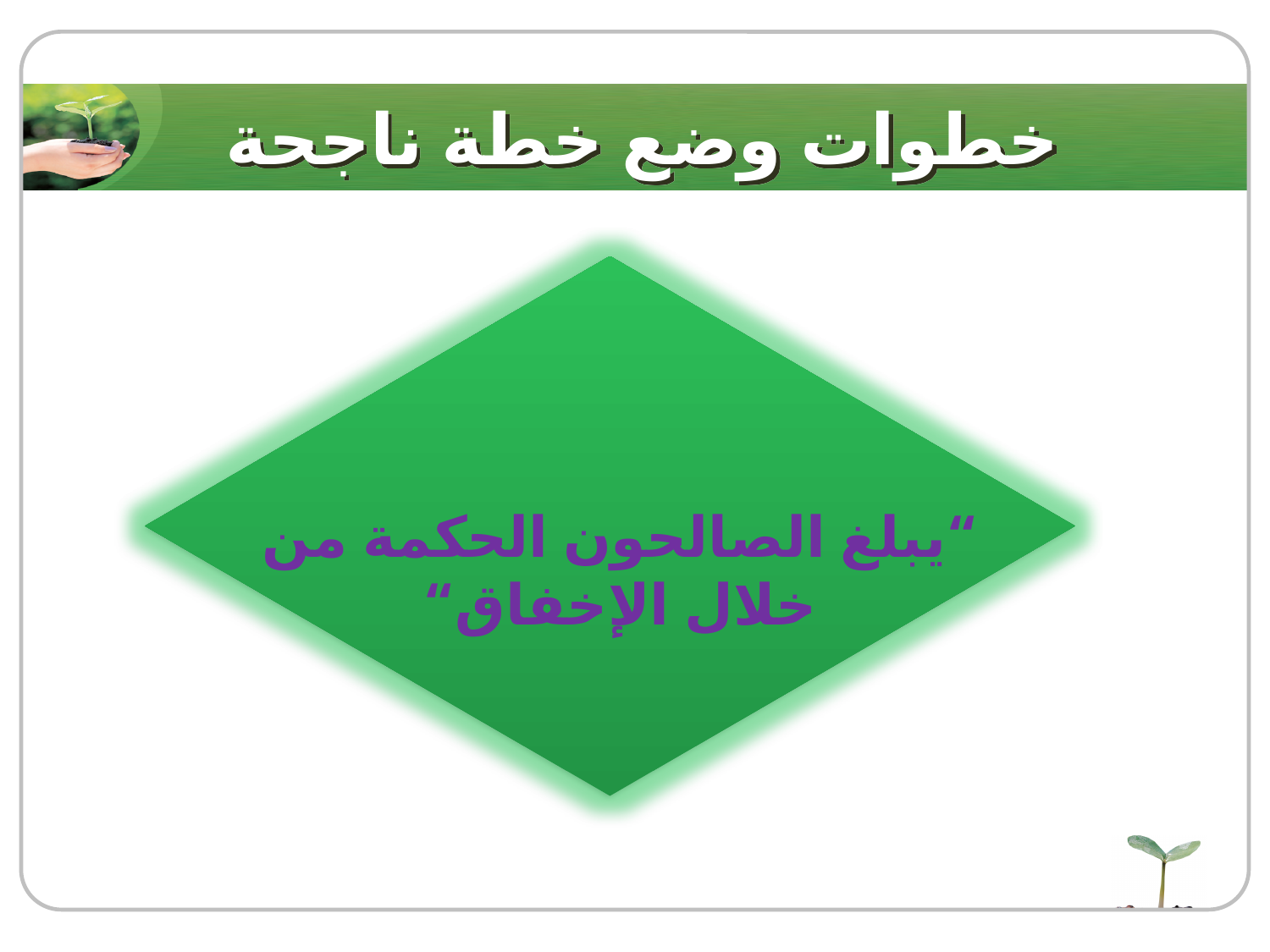

# خطوات وضع خطة ناجحة

“يبلغ الصالحون الحكمة من خلال الإخفاق“